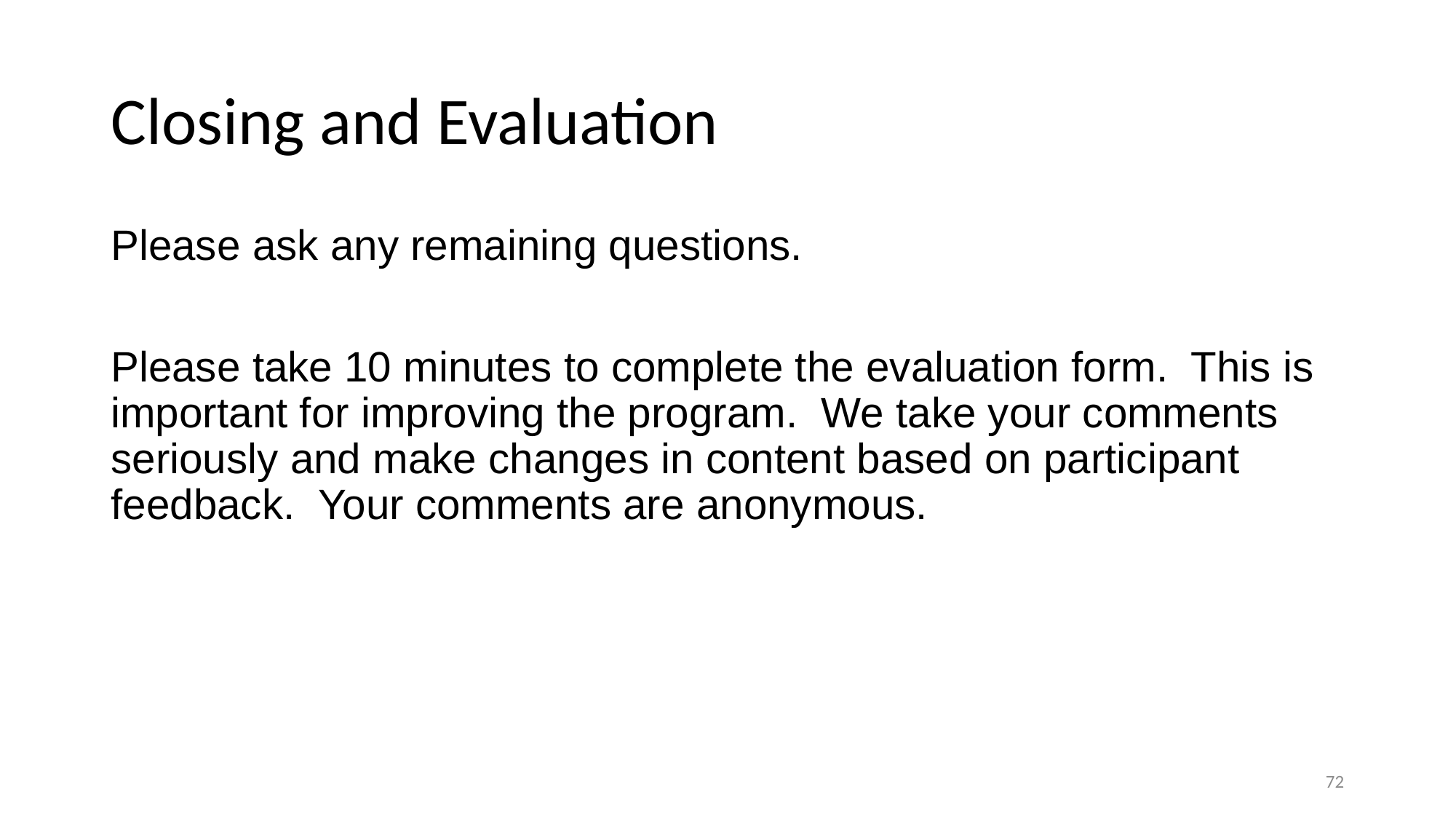

# Closing and Evaluation
Please ask any remaining questions.

Please take 10 minutes to complete the evaluation form.  This is important for improving the program.  We take your comments seriously and make changes in content based on participant feedback.  Your comments are anonymous.
72